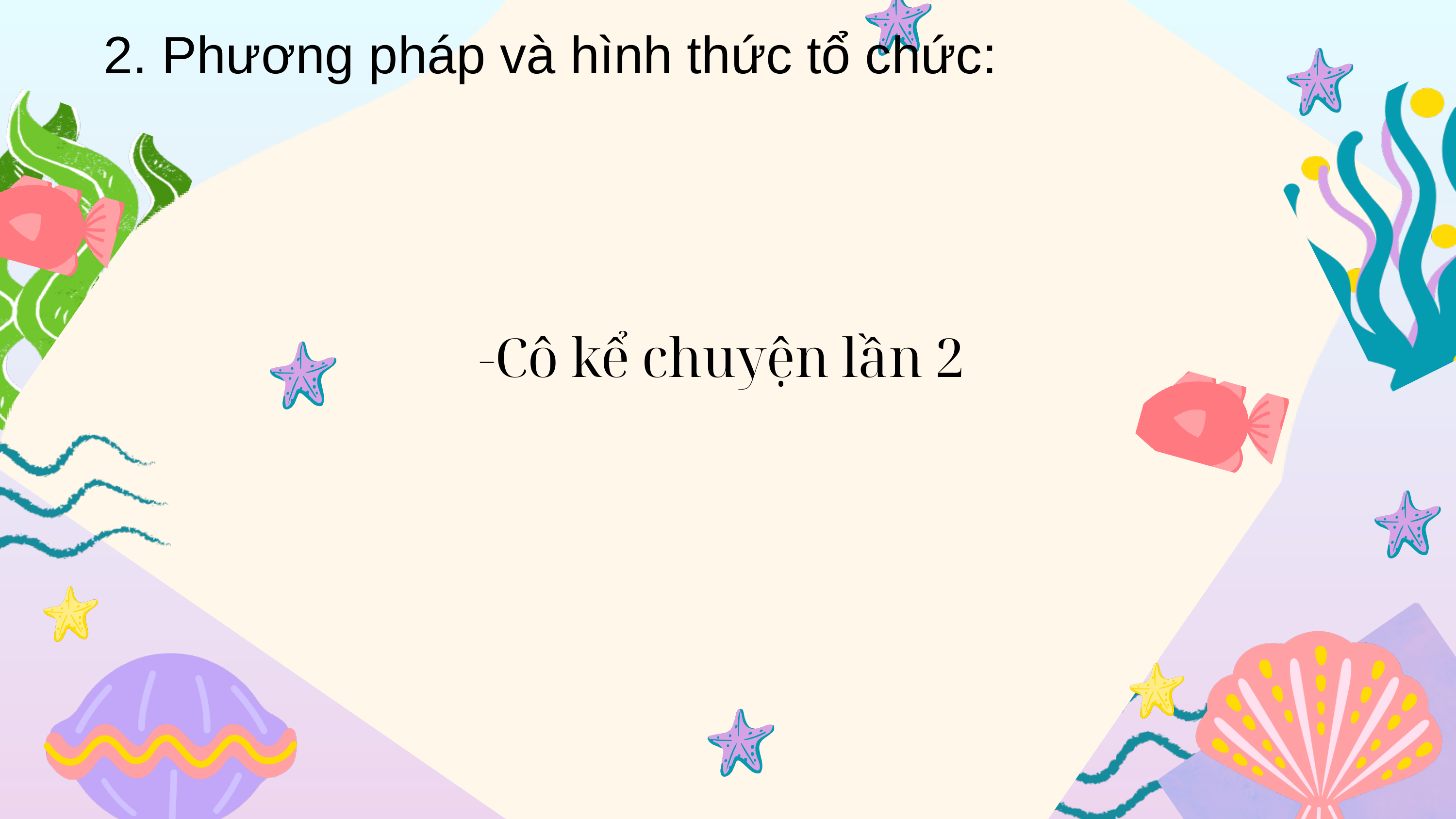

2. Phương pháp và hình thức tổ chức:

-Cô kể chuyện lần 2